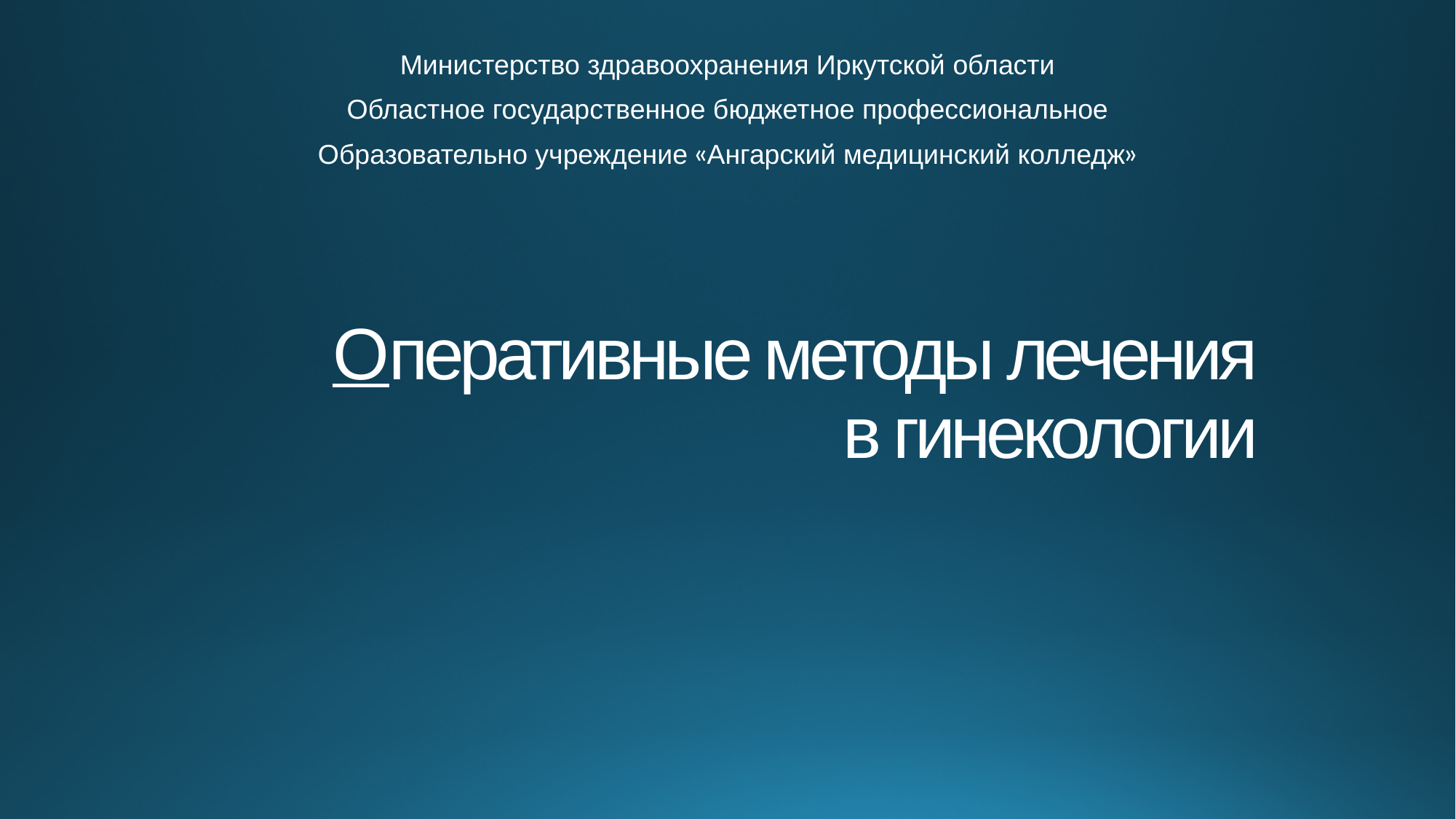

Министерство здравоохранения Иркутской области
Областное государственное бюджетное профессиональное
Образовательно учреждение «Ангарский медицинский колледж»

# Оперативные методы лечения в гинекологии